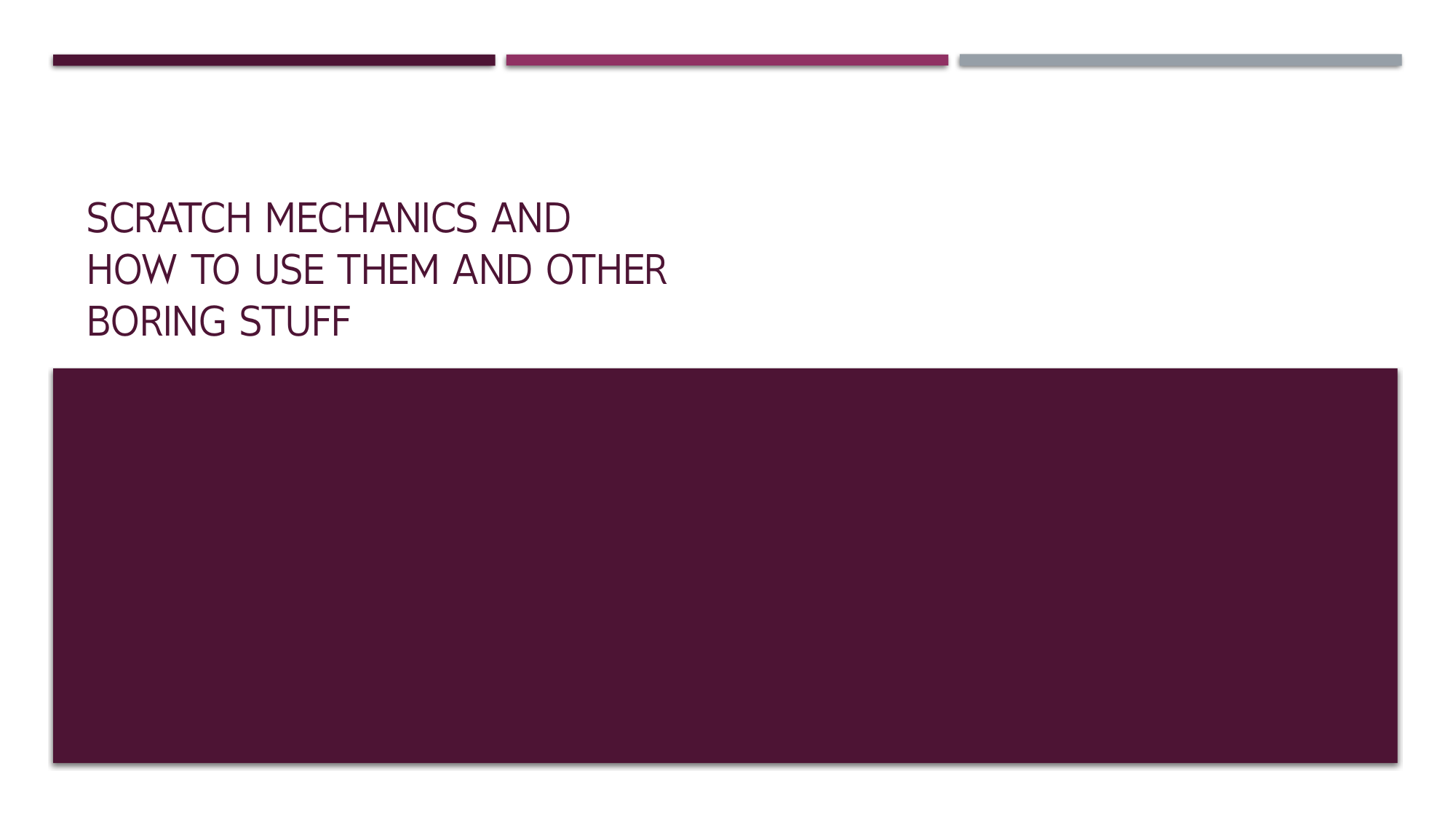

# Scratch mechanIcs and how to use them and other borIng stuff